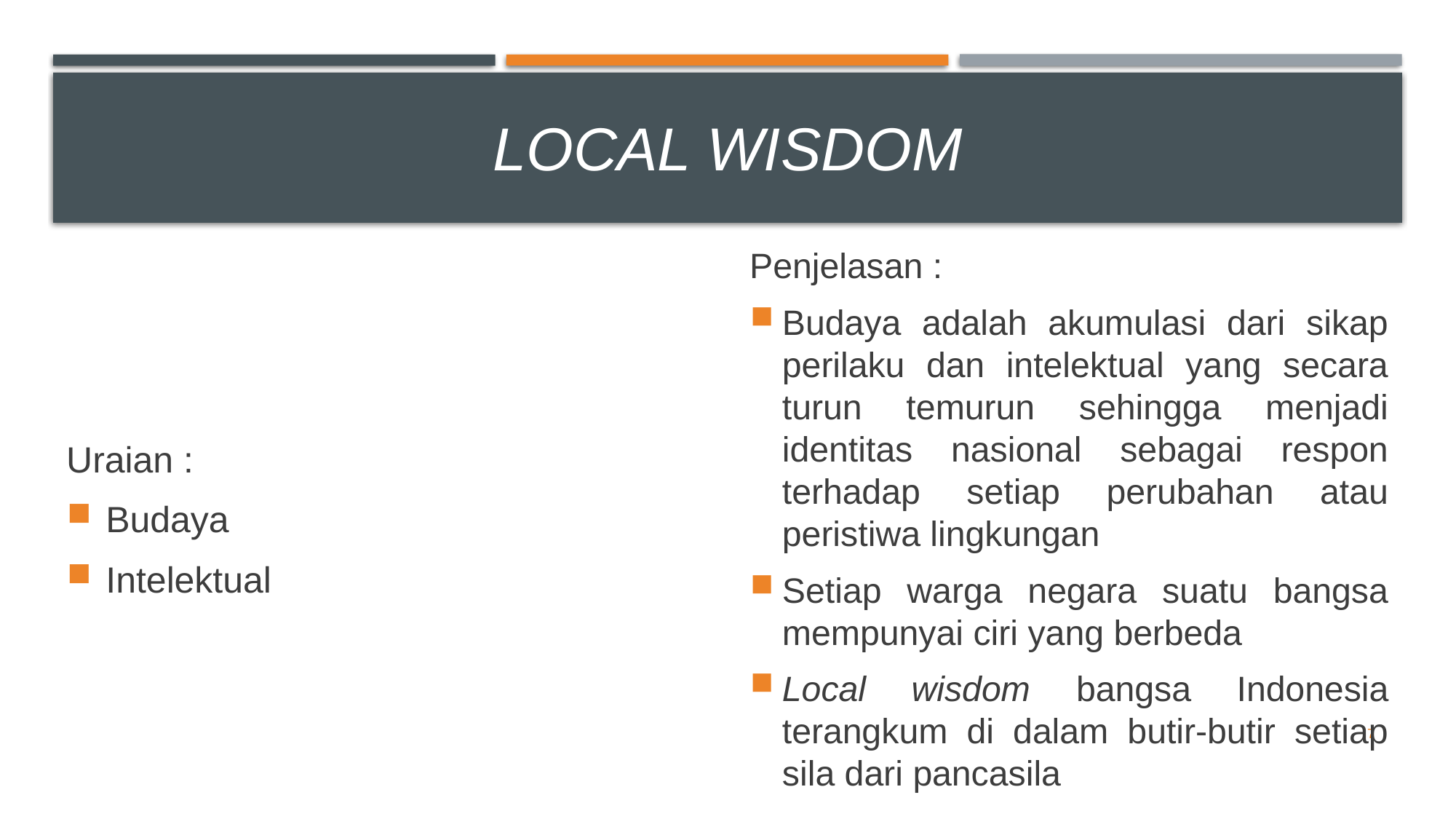

# Local wisdom
Uraian :
Budaya
Intelektual
Penjelasan :
Budaya adalah akumulasi dari sikap perilaku dan intelektual yang secara turun temurun sehingga menjadi identitas nasional sebagai respon terhadap setiap perubahan atau peristiwa lingkungan
Setiap warga negara suatu bangsa mempunyai ciri yang berbeda
Local wisdom bangsa Indonesia terangkum di dalam butir-butir setiap sila dari pancasila
7